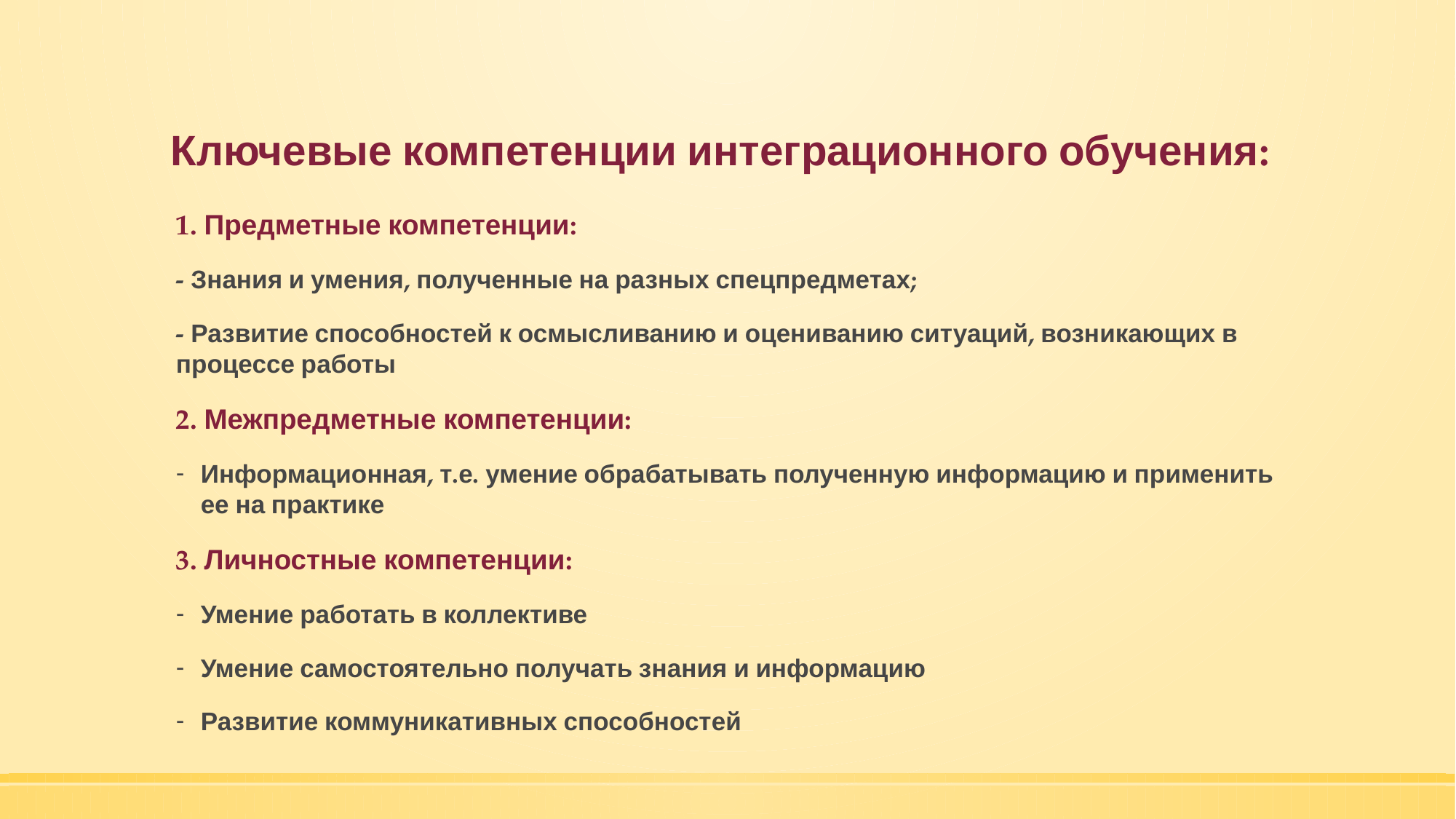

# Ключевые компетенции интеграционного обучения:
1. Предметные компетенции:
- Знания и умения, полученные на разных спецпредметах;
- Развитие способностей к осмысливанию и оцениванию ситуаций, возникающих в процессе работы
2. Межпредметные компетенции:
Информационная, т.е. умение обрабатывать полученную информацию и применить ее на практике
3. Личностные компетенции:
Умение работать в коллективе
Умение самостоятельно получать знания и информацию
Развитие коммуникативных способностей